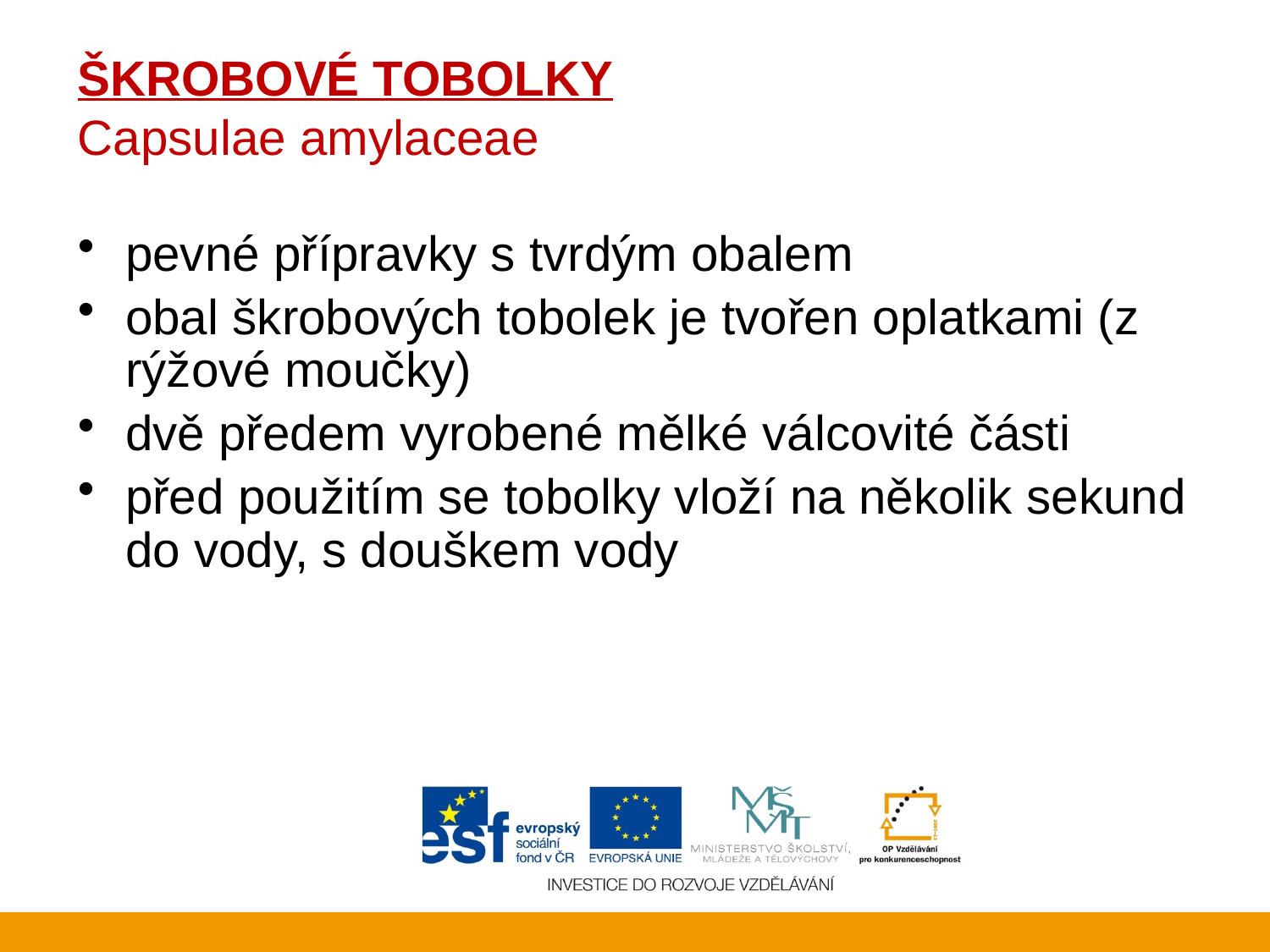

# ŠKROBOVÉ TOBOLKY Capsulae amylaceae
pevné přípravky s tvrdým obalem
obal škrobových tobolek je tvořen oplatkami (z rýžové moučky)
dvě předem vyrobené mělké válcovité části
před použitím se tobolky vloží na několik sekund do vody, s douškem vody